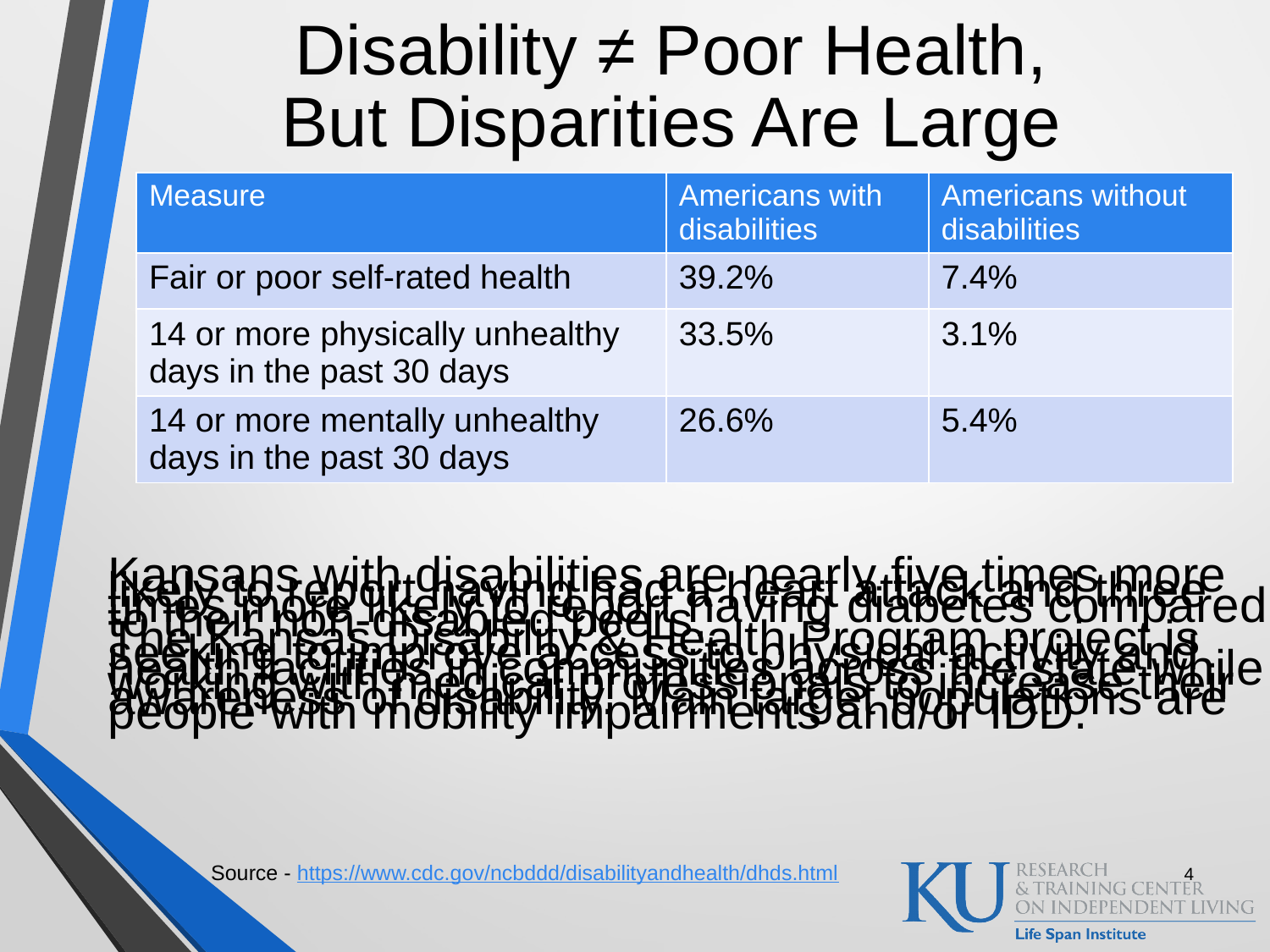

# Disability ≠ Poor Health, But Disparities Are Large
| Measure | Americans with disabilities | Americans without disabilities |
| --- | --- | --- |
| Fair or poor self-rated health | 39.2% | 7.4% |
| 14 or more physically unhealthy days in the past 30 days | 33.5% | 3.1% |
| 14 or more mentally unhealthy days in the past 30 days | 26.6% | 5.4% |
Kansans with disabilities are nearly five times more likely to report having had a heart attack and three times more likely to report having diabetes compared to their non-disabled peers.
The Kansas Disability & Health Program project is seeking to improve access to physical activity and health facilities in communities across the state while working with medical professionals to increase their awareness of disability. Main target populations are people with mobility impairments and/or IDD.

4
Source - https://www.cdc.gov/ncbddd/disabilityandhealth/dhds.html